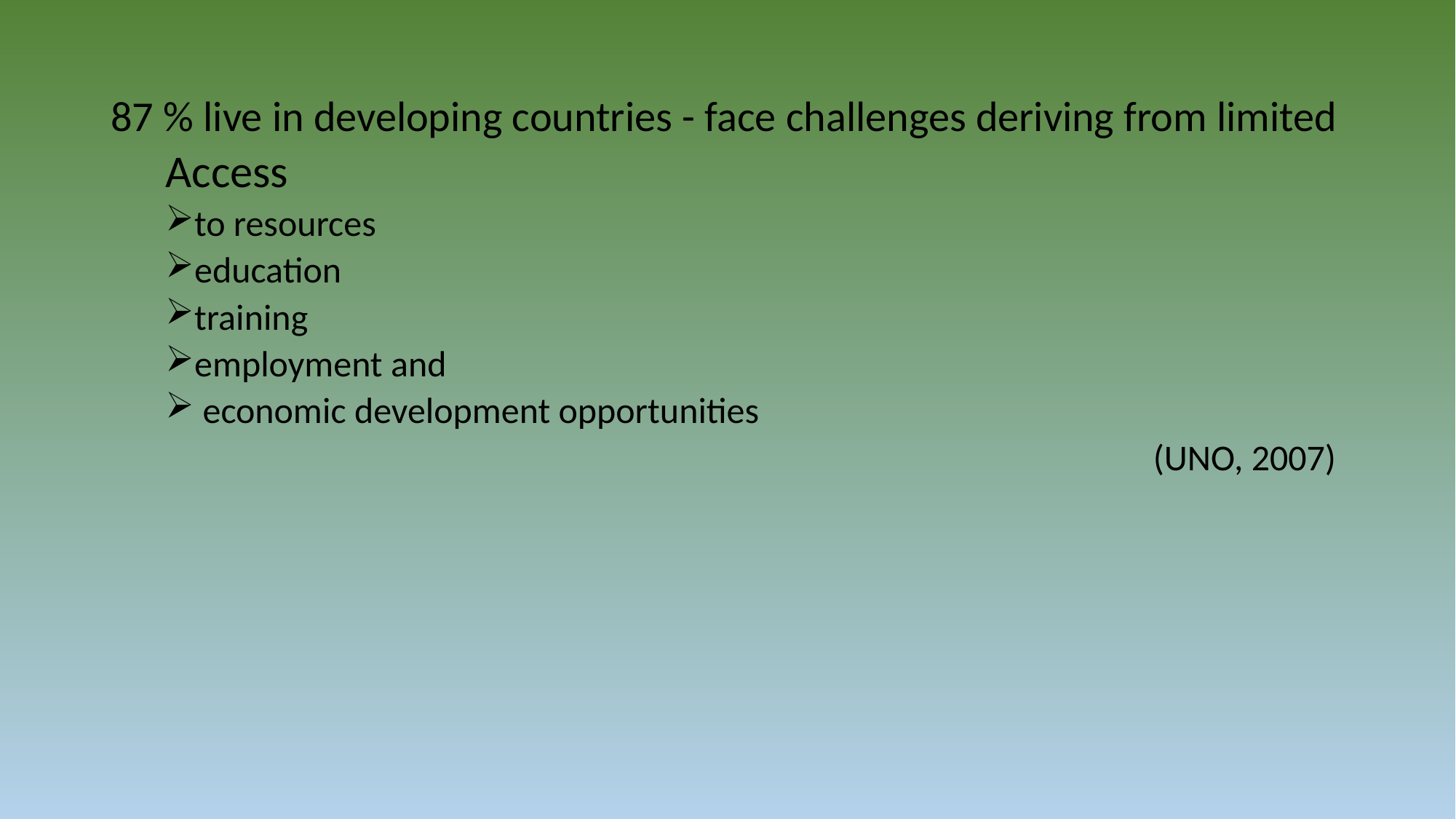

87 % live in developing countries - face challenges deriving from limited
Access
to resources
education
training
employment and
 economic development opportunities
(UNO, 2007)